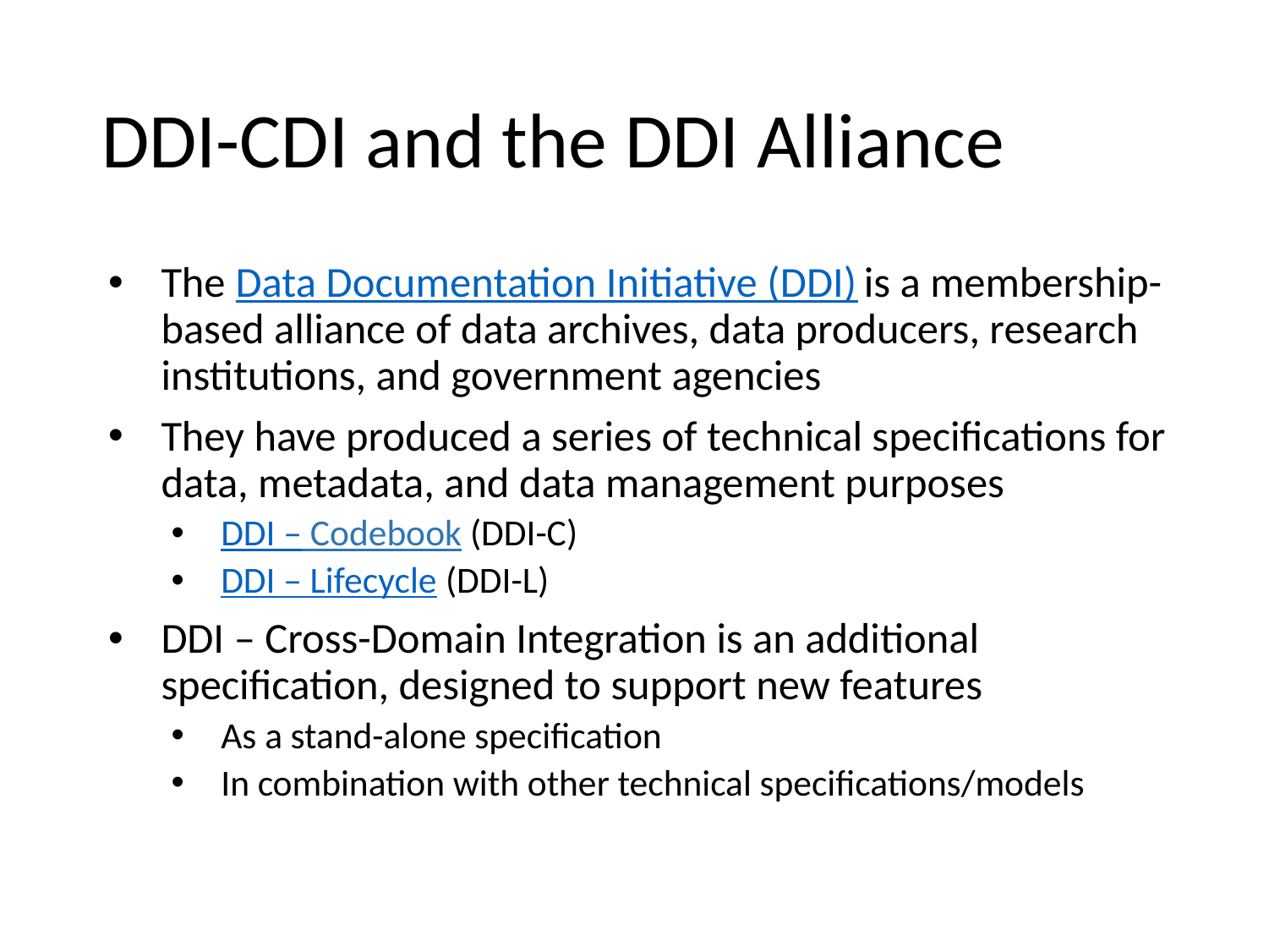

# DDI-CDI and the DDI Alliance
The Data Documentation Initiative (DDI) is a membership-based alliance of data archives, data producers, research institutions, and government agencies
They have produced a series of technical specifications for data, metadata, and data management purposes
DDI – Codebook (DDI-C)
DDI – Lifecycle (DDI-L)
DDI – Cross-Domain Integration is an additional specification, designed to support new features
As a stand-alone specification
In combination with other technical specifications/models